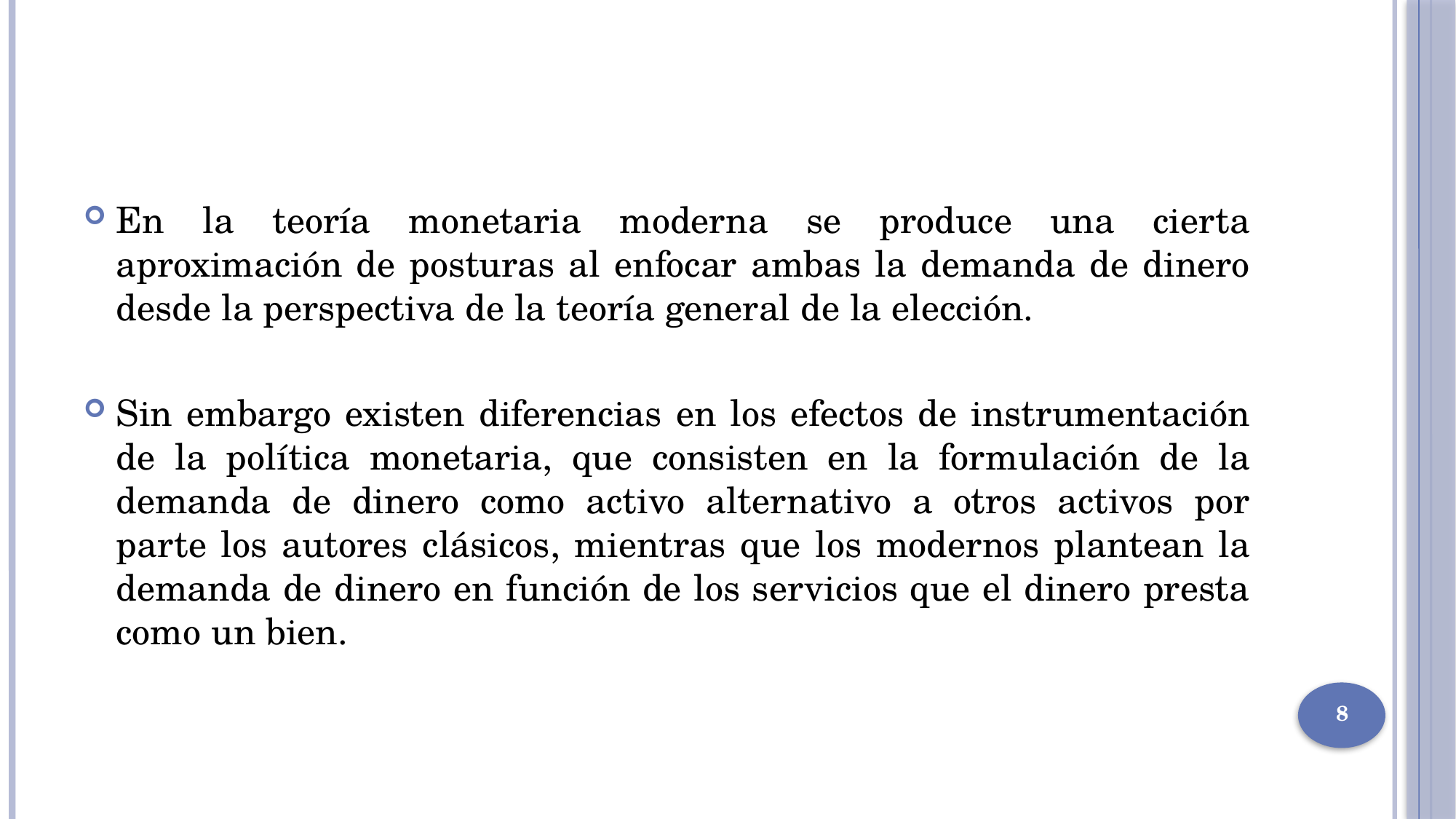

#
En la teoría monetaria moderna se produce una cierta aproximación de posturas al enfocar ambas la demanda de dinero desde la perspectiva de la teoría general de la elección.

Sin embargo existen diferencias en los efectos de instrumentación de la política monetaria, que consisten en la formulación de la demanda de dinero como activo alternativo a otros activos por parte los autores clásicos, mientras que los modernos plantean la demanda de dinero en función de los servicios que el dinero presta como un bien.

8